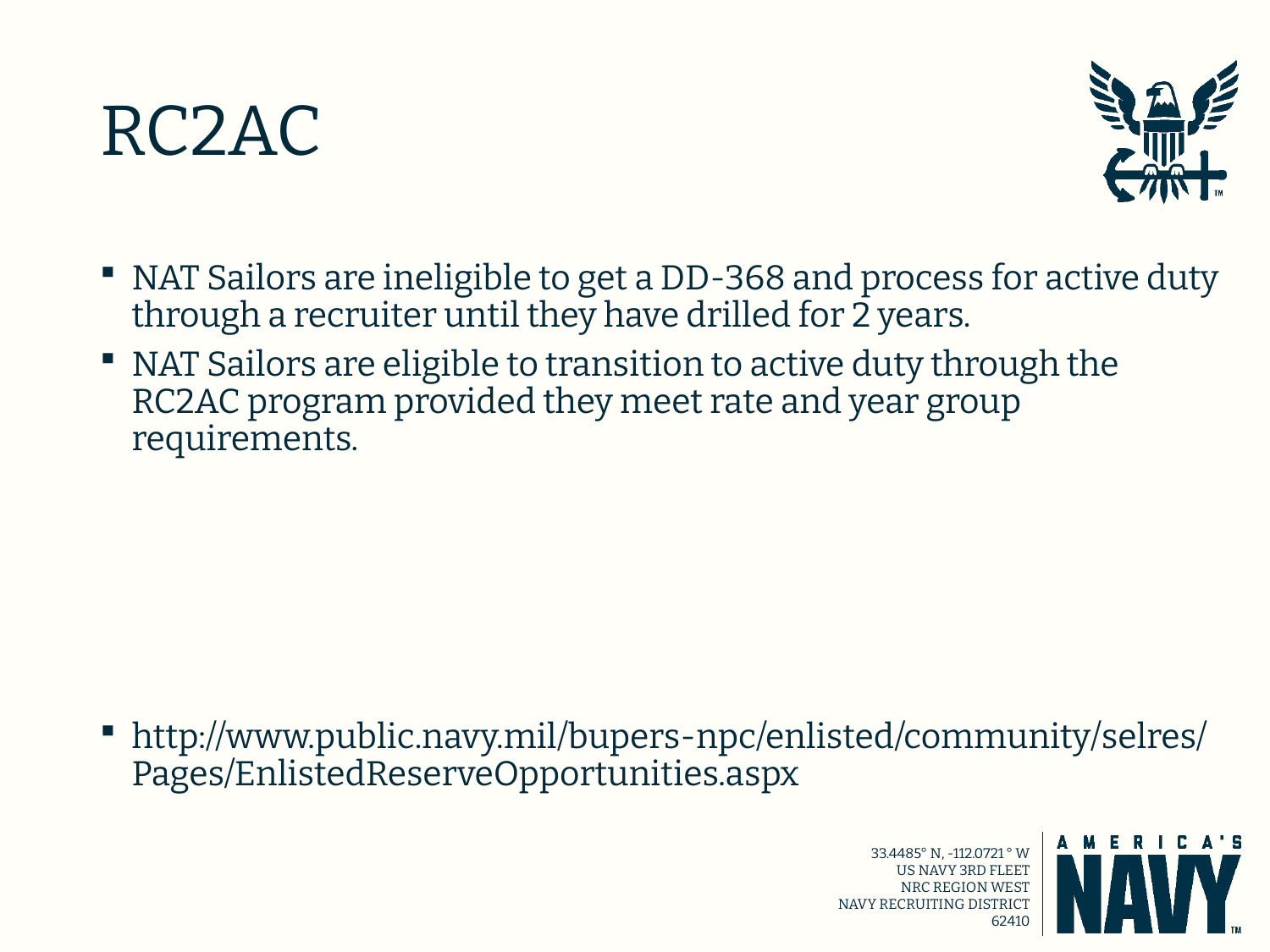

# RC2AC
NAT Sailors are ineligible to get a DD-368 and process for active duty through a recruiter until they have drilled for 2 years.
NAT Sailors are eligible to transition to active duty through the RC2AC program provided they meet rate and year group requirements.

http://www.public.navy.mil/bupers-npc/enlisted/community/selres/Pages/EnlistedReserveOpportunities.aspx